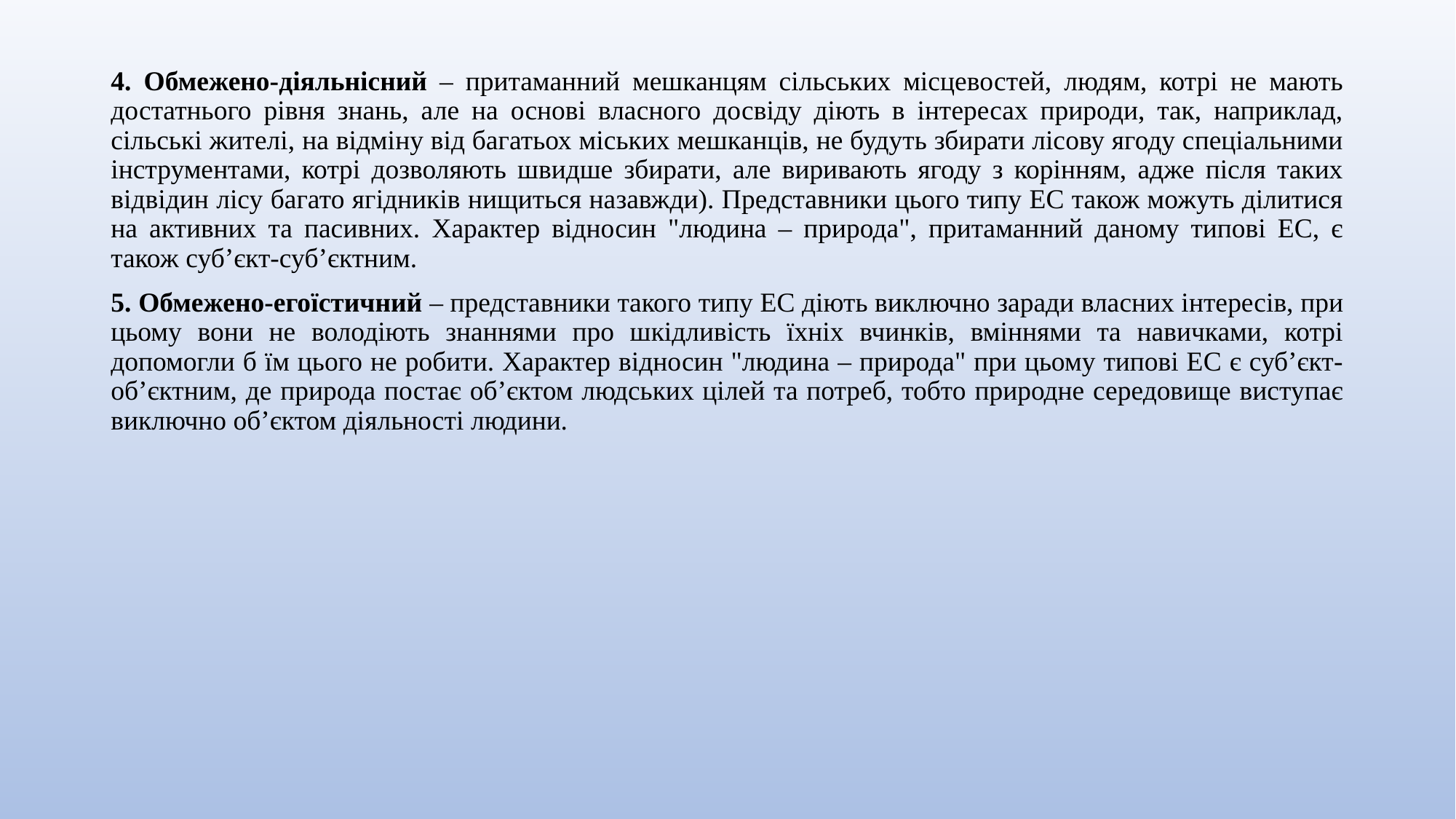

4. Обмежено-діяльнісний – притаманний мешканцям сільських місцевостей, людям, котрі не мають достатнього рівня знань, але на основі власного досвіду діють в інтересах природи, так, наприклад, сільські жителі, на відміну від багатьох міських мешканців, не будуть збирати лісову ягоду спеціальними інструментами, котрі дозволяють швидше збирати, але виривають ягоду з корінням, адже після таких відвідин лісу багато ягідників нищиться назавжди). Представники цього типу ЕС також можуть ділитися на активних та пасивних. Характер відносин "людина – природа", притаманний даному типові ЕС, є також суб’єкт-суб’єктним.
5. Обмежено-егоїстичний – представники такого типу ЕС діють виключно заради власних інтересів, при цьому вони не володіють знаннями про шкідливість їхніх вчинків, вміннями та навичками, котрі допомогли б їм цього не робити. Характер відносин "людина – природа" при цьому типові ЕС є суб’єкт-об’єктним, де природа постає об’єктом людських цілей та потреб, тобто природне середовище виступає виключно об’єктом діяльності людини.